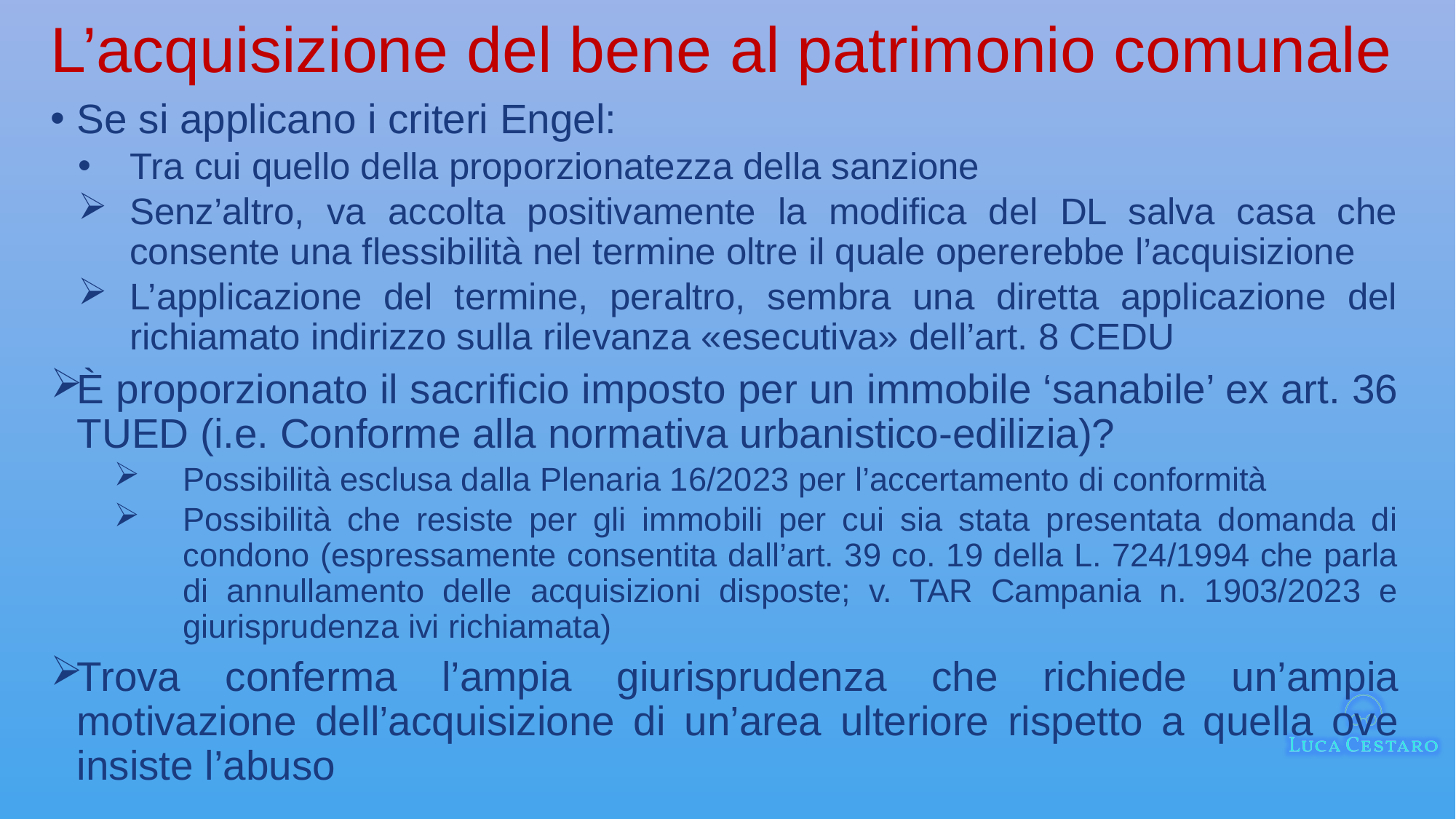

# L’acquisizione del bene al patrimonio comunale
Se si applicano i criteri Engel:
Tra cui quello della proporzionatezza della sanzione
Senz’altro, va accolta positivamente la modifica del DL salva casa che consente una flessibilità nel termine oltre il quale opererebbe l’acquisizione
L’applicazione del termine, peraltro, sembra una diretta applicazione del richiamato indirizzo sulla rilevanza «esecutiva» dell’art. 8 CEDU
È proporzionato il sacrificio imposto per un immobile ‘sanabile’ ex art. 36 TUED (i.e. Conforme alla normativa urbanistico-edilizia)?
Possibilità esclusa dalla Plenaria 16/2023 per l’accertamento di conformità
Possibilità che resiste per gli immobili per cui sia stata presentata domanda di condono (espressamente consentita dall’art. 39 co. 19 della L. 724/1994 che parla di annullamento delle acquisizioni disposte; v. TAR Campania n. 1903/2023 e giurisprudenza ivi richiamata)
Trova conferma l’ampia giurisprudenza che richiede un’ampia motivazione dell’acquisizione di un’area ulteriore rispetto a quella ove insiste l’abuso